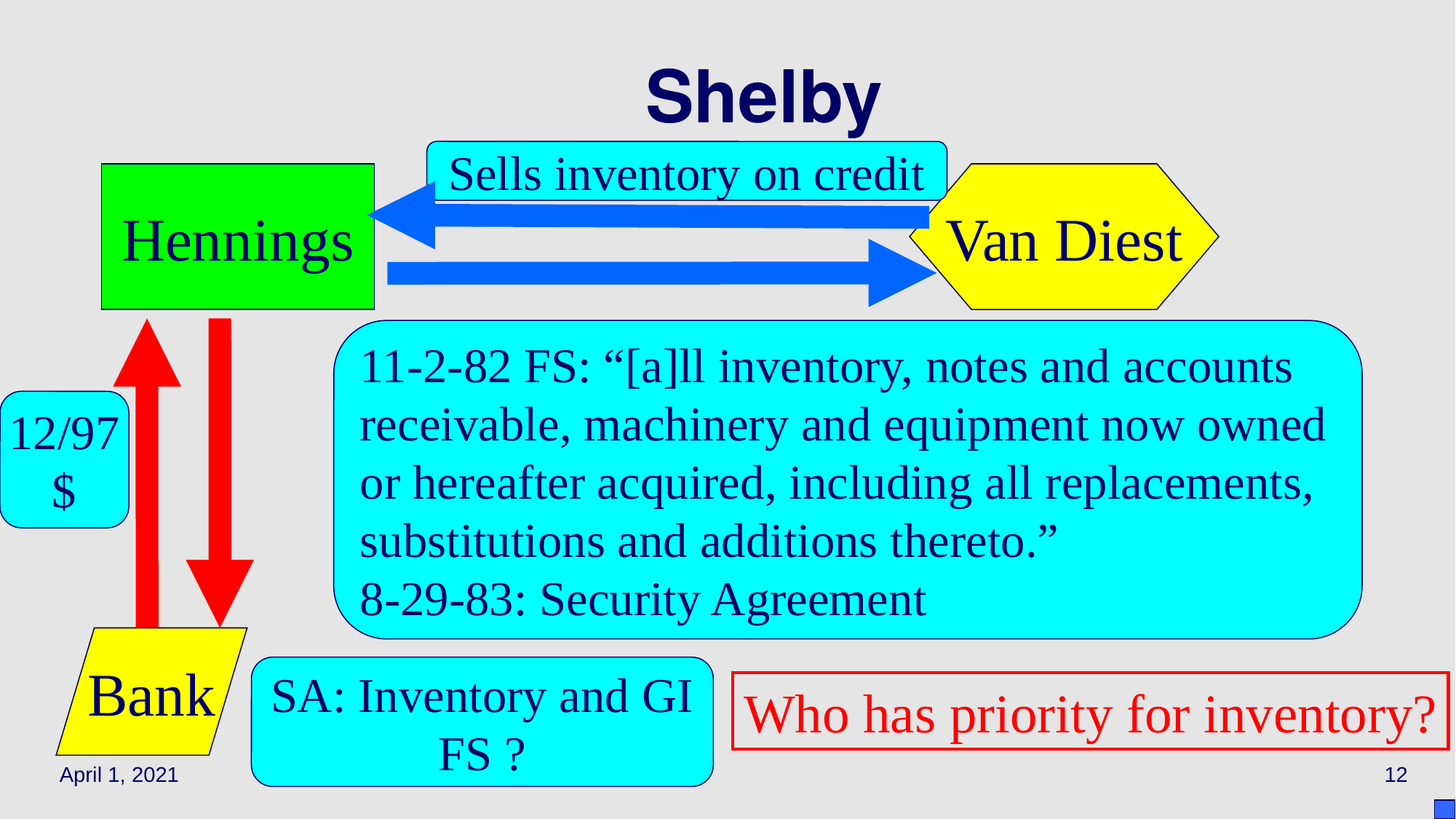

# Shelby
Sells inventory on credit
Hennings
Van Diest

11-2-82 FS: “[a]ll inventory, notes and accounts receivable, machinery and equipment now owned or hereafter acquired, including all replacements, substitutions and additions thereto.”
8-29-83: Security Agreement
12/97
$
Bank
SA: Inventory and GI
FS ?
Who has priority for inventory?
April 1, 2021
12